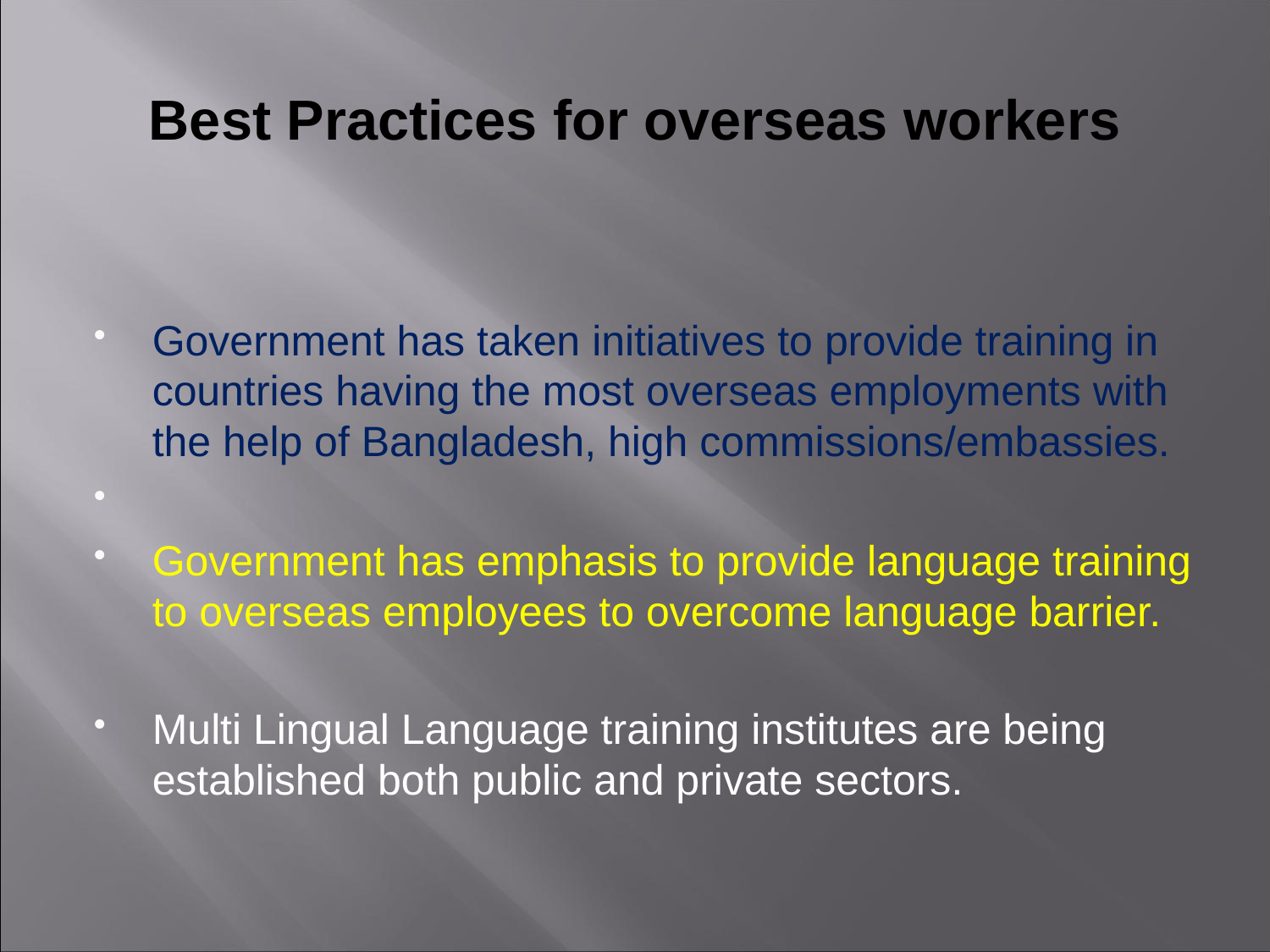

# Best Practices for overseas workers
Government has taken initiatives to provide training in countries having the most overseas employments with the help of Bangladesh, high commissions/embassies.

Government has emphasis to provide language training to overseas employees to overcome language barrier.

Multi Lingual Language training institutes are being established both public and private sectors.